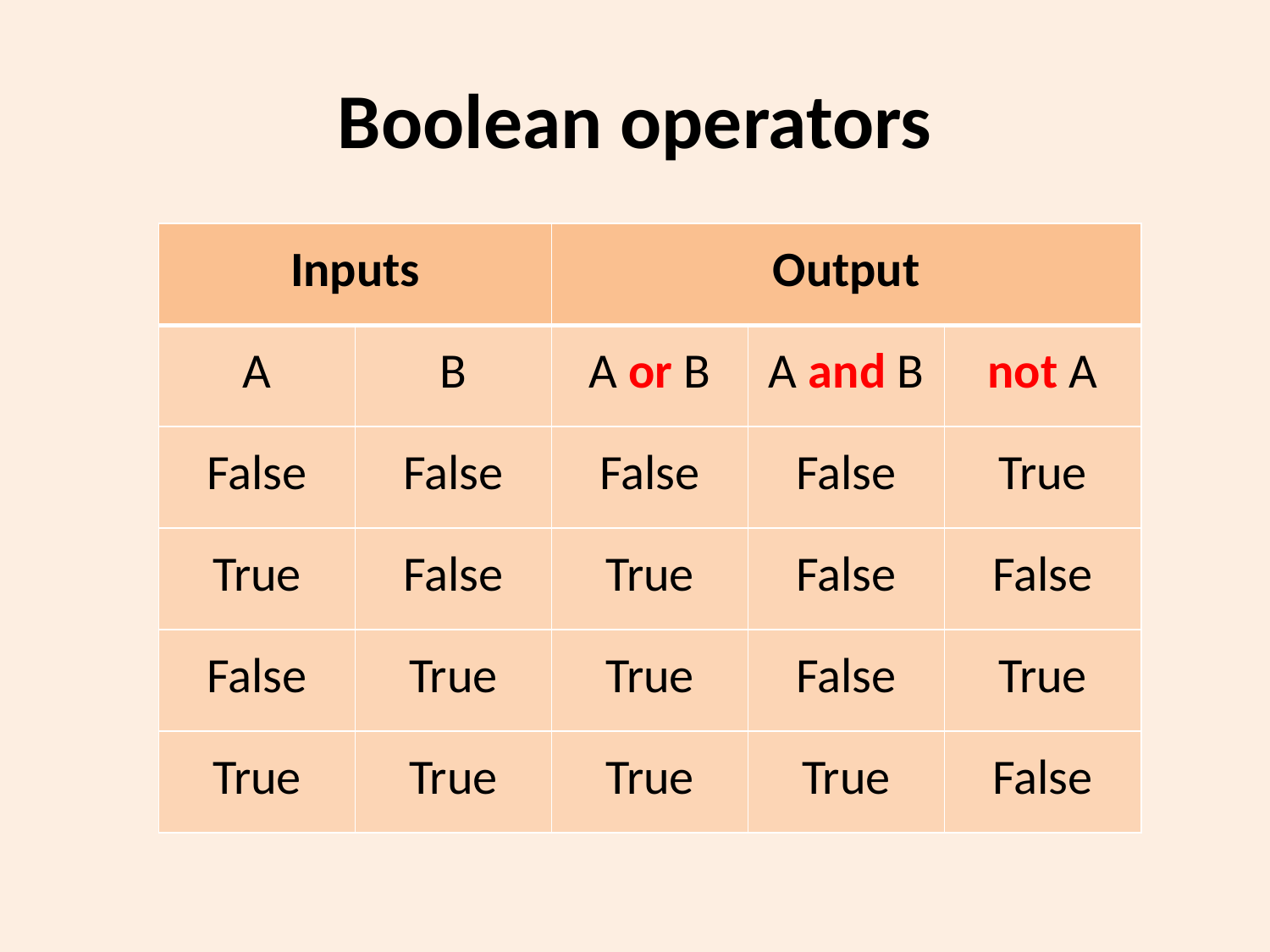

# Boolean operators
| Inputs |  | Output |  |  |
| --- | --- | --- | --- | --- |
| A | B | A or B | A and B | not A |
| False | False | False | False | True |
| True | False | True | False | False |
| False | True | True | False | True |
| True | True | True | True | False |